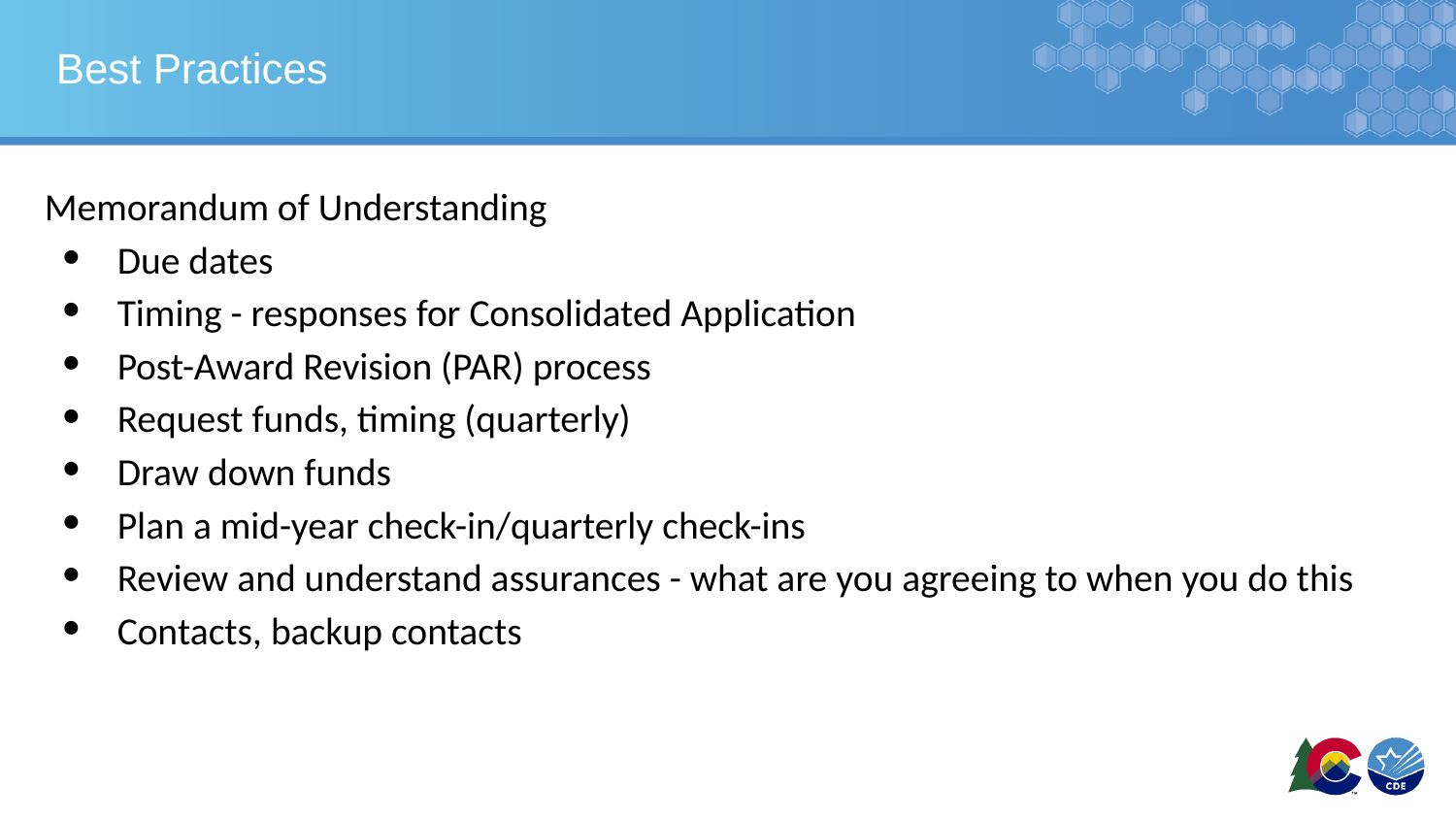

# Best Practices

Memorandum of Understanding
Due dates
Timing - responses for Consolidated Application
Post-Award Revision (PAR) process
Request funds, timing (quarterly)
Draw down funds
Plan a mid-year check-in/quarterly check-ins
Review and understand assurances - what are you agreeing to when you do this
Contacts, backup contacts